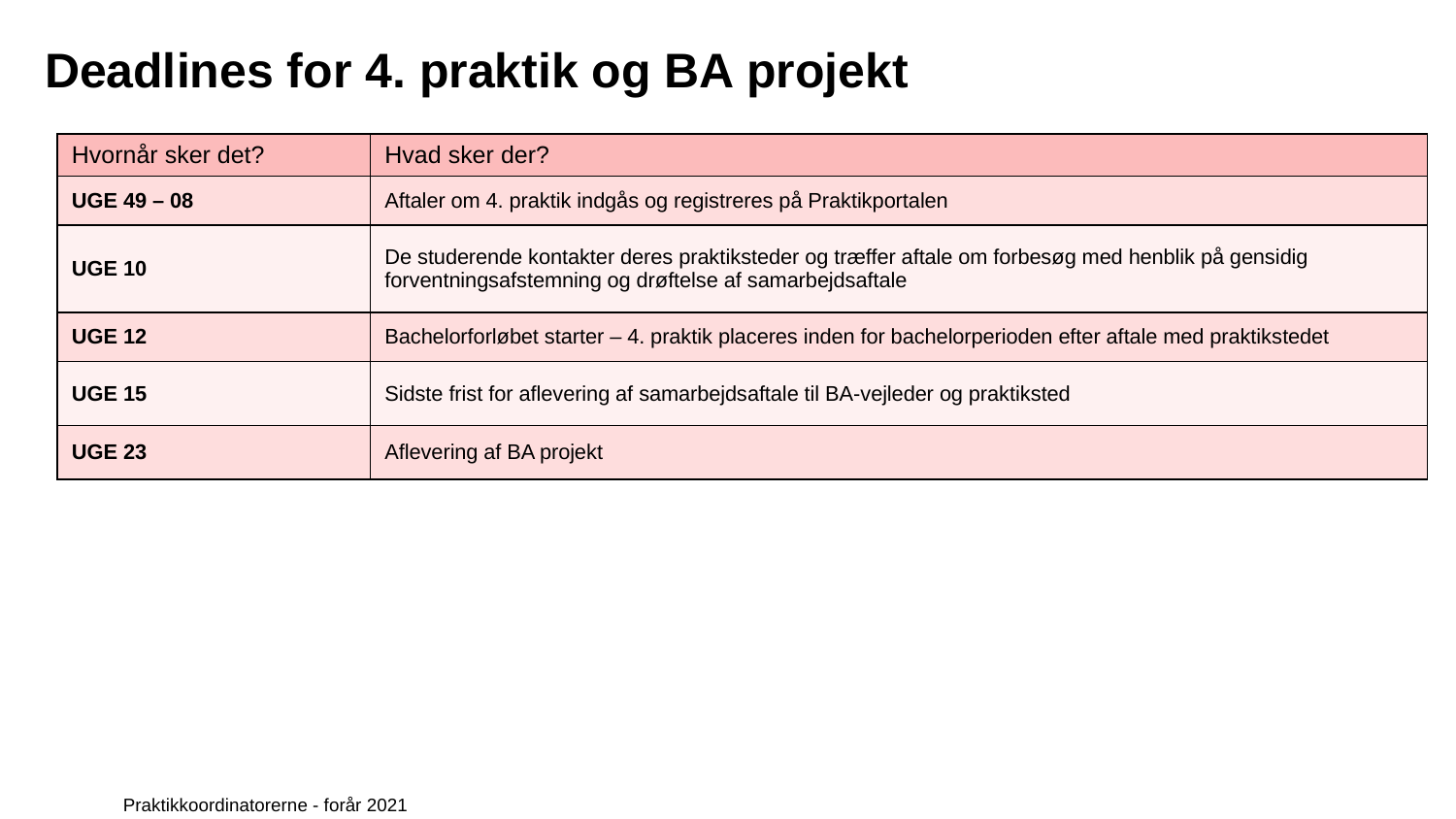

Deadlines for 4. praktik og BA projekt
| Hvornår sker det? | Hvad sker der? |
| --- | --- |
| UGE 49 – 08 | Aftaler om 4. praktik indgås og registreres på Praktikportalen |
| UGE 10 | De studerende kontakter deres praktiksteder og træffer aftale om forbesøg med henblik på gensidig forventningsafstemning og drøftelse af samarbejdsaftale |
| UGE 12 | Bachelorforløbet starter – 4. praktik placeres inden for bachelorperioden efter aftale med praktikstedet |
| UGE 15 | Sidste frist for aflevering af samarbejdsaftale til BA-vejleder og praktiksted |
| UGE 23 | Aflevering af BA projekt |
Praktikkoordinatorerne - forår 2021